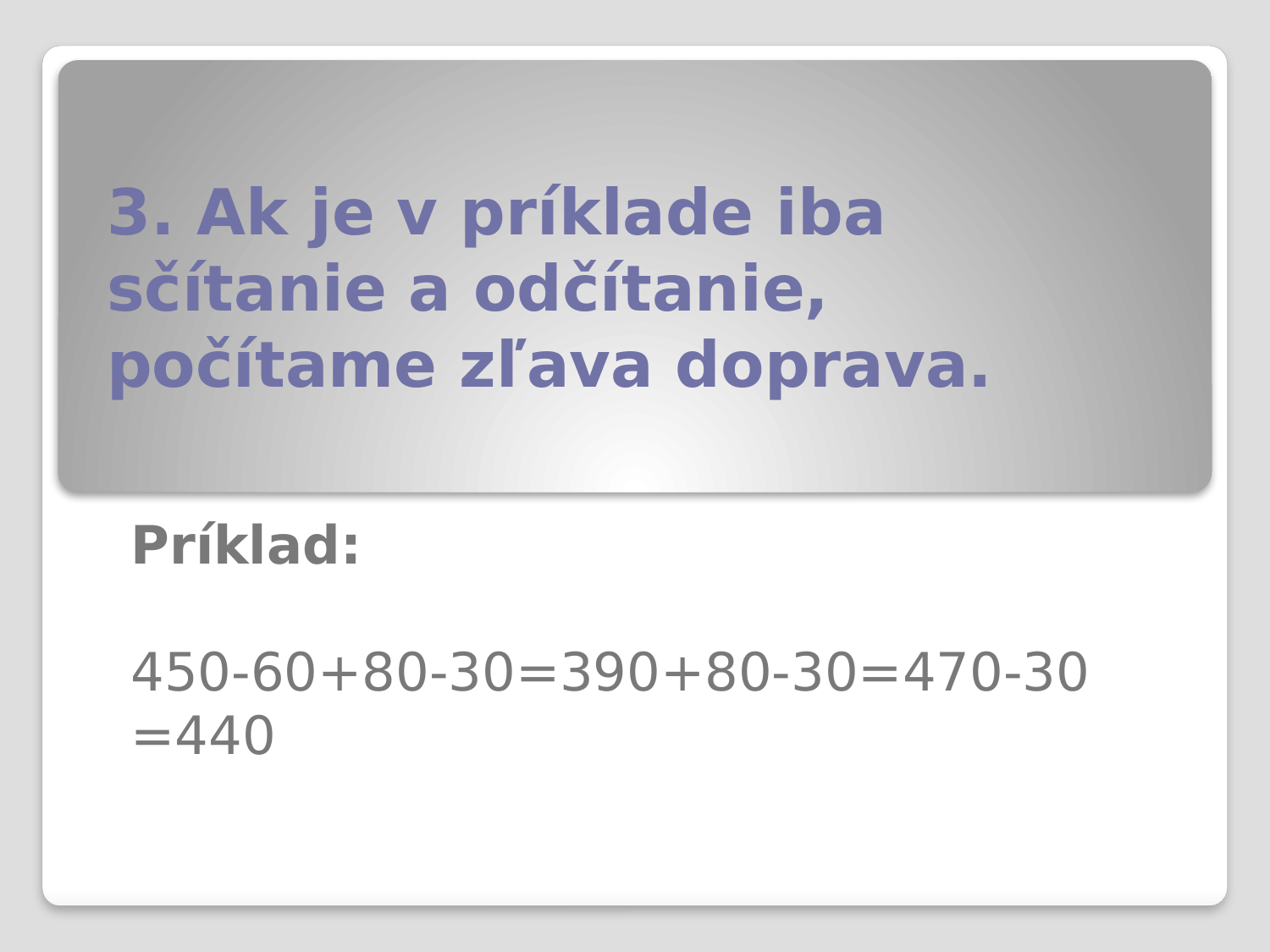

# 3. Ak je v príklade iba sčítanie a odčítanie, počítame zľava doprava.
Príklad:

450-60+80-30=390+80-30=470-30 =440